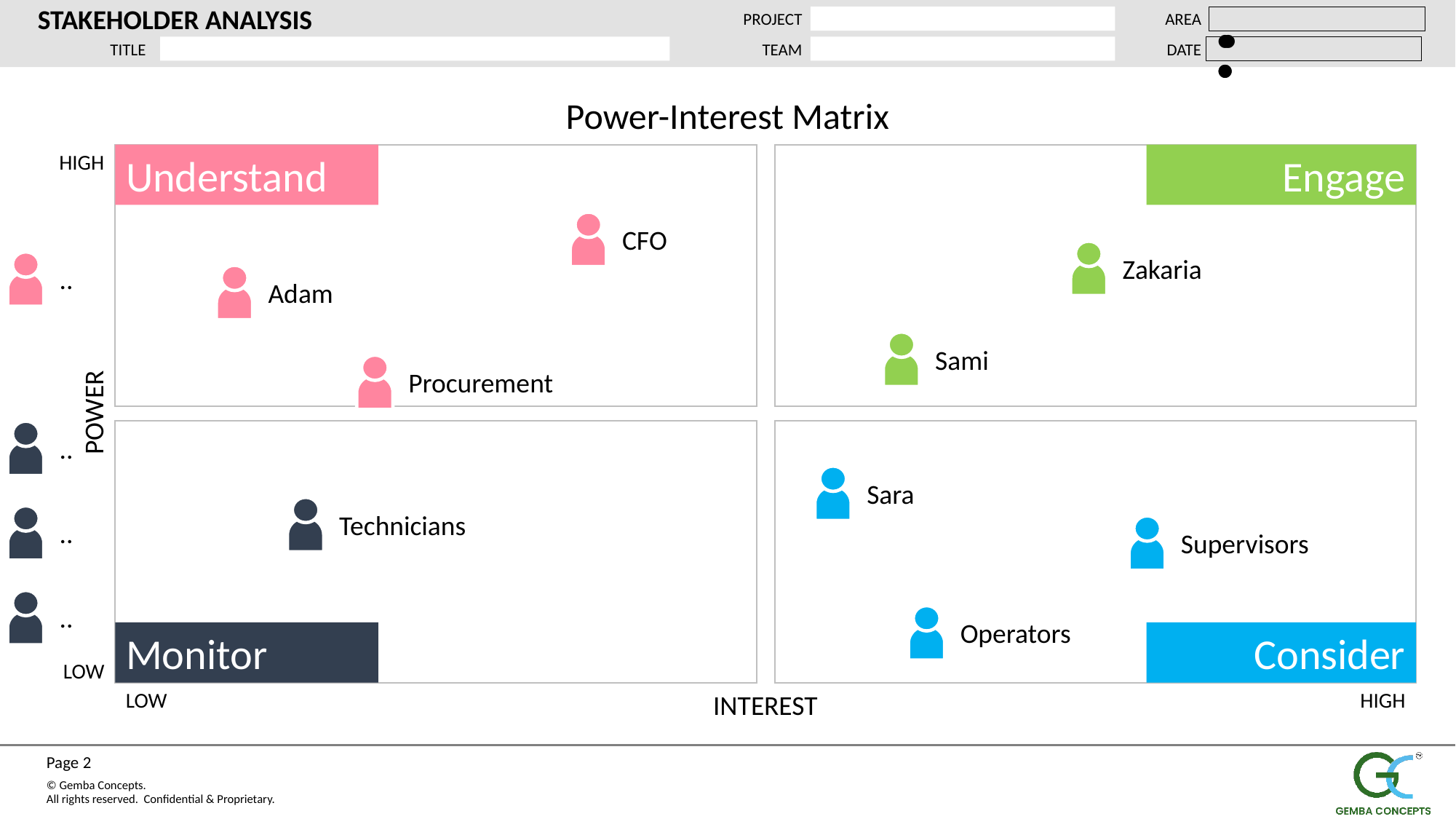

STAKEHOLDER ANALYSIS

PROJECT
AREA

TITLE
TEAM
DATE

Power-Interest Matrix
HIGH

Understand

Engage
POWER

Monitor
Consider
LOW
LOW
HIGH
INTEREST

CFO

Zakaria

..

..

Adam

Sami

..

Procurement

..

Sara

Technicians

..

Supervisors

..

Operators